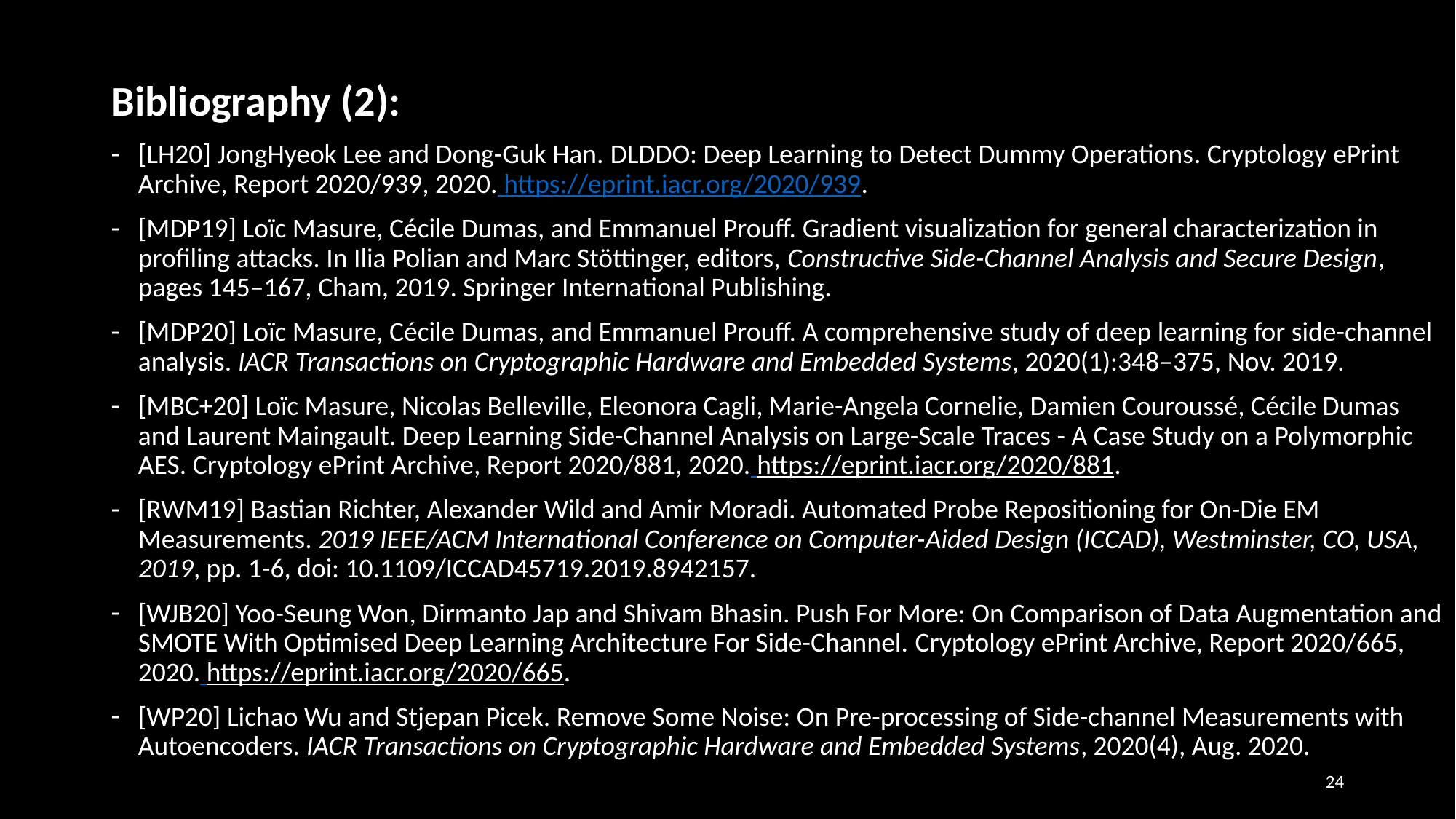

Bibliography (2):
[LH20] JongHyeok Lee and Dong-Guk Han. DLDDO: Deep Learning to Detect Dummy Operations. Cryptology ePrint Archive, Report 2020/939, 2020. https://eprint.iacr.org/2020/939.
[MDP19] Loïc Masure, Cécile Dumas, and Emmanuel Prouff. Gradient visualization for general characterization in profiling attacks. In Ilia Polian and Marc Stöttinger, editors, Constructive Side-Channel Analysis and Secure Design, pages 145–167, Cham, 2019. Springer International Publishing.
[MDP20] Loïc Masure, Cécile Dumas, and Emmanuel Prouff. A comprehensive study of deep learning for side-channel analysis. IACR Transactions on Cryptographic Hardware and Embedded Systems, 2020(1):348–375, Nov. 2019.
[MBC+20] Loïc Masure, Nicolas Belleville, Eleonora Cagli, Marie-Angela Cornelie, Damien Couroussé, Cécile Dumas and Laurent Maingault. Deep Learning Side-Channel Analysis on Large-Scale Traces - A Case Study on a Polymorphic AES. Cryptology ePrint Archive, Report 2020/881, 2020. https://eprint.iacr.org/2020/881.
[RWM19] Bastian Richter, Alexander Wild and Amir Moradi. Automated Probe Repositioning for On-Die EM Measurements. 2019 IEEE/ACM International Conference on Computer-Aided Design (ICCAD), Westminster, CO, USA, 2019, pp. 1-6, doi: 10.1109/ICCAD45719.2019.8942157.
[WJB20] Yoo-Seung Won, Dirmanto Jap and Shivam Bhasin. Push For More: On Comparison of Data Augmentation and SMOTE With Optimised Deep Learning Architecture For Side-Channel. Cryptology ePrint Archive, Report 2020/665, 2020. https://eprint.iacr.org/2020/665.
[WP20] Lichao Wu and Stjepan Picek. Remove Some Noise: On Pre-processing of Side-channel Measurements with Autoencoders. IACR Transactions on Cryptographic Hardware and Embedded Systems, 2020(4), Aug. 2020.

24